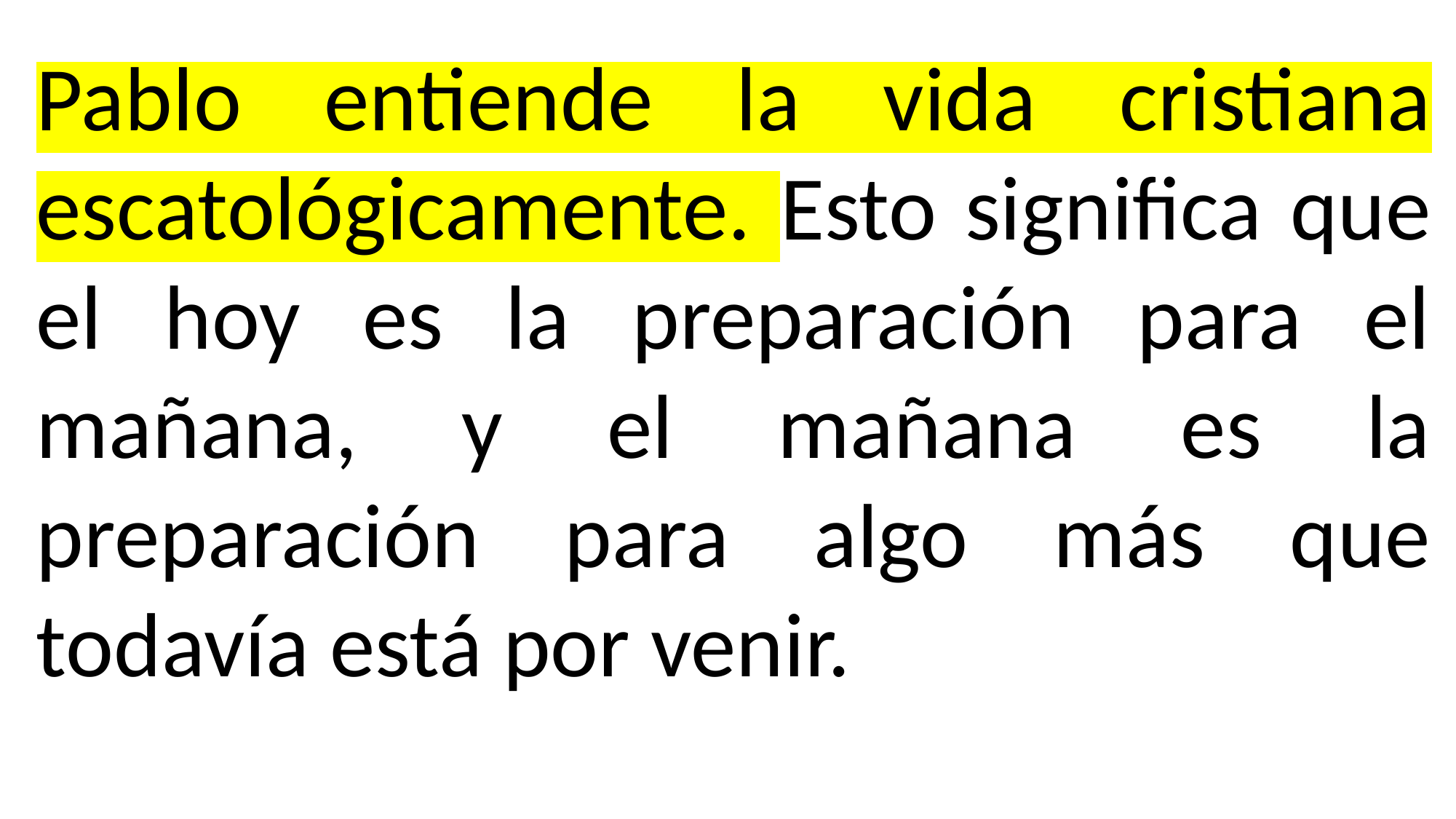

Pablo entiende la vida cristiana escatológicamente. Esto significa que el hoy es la preparación para el mañana, y el mañana es la preparación para algo más que todavía está por venir.